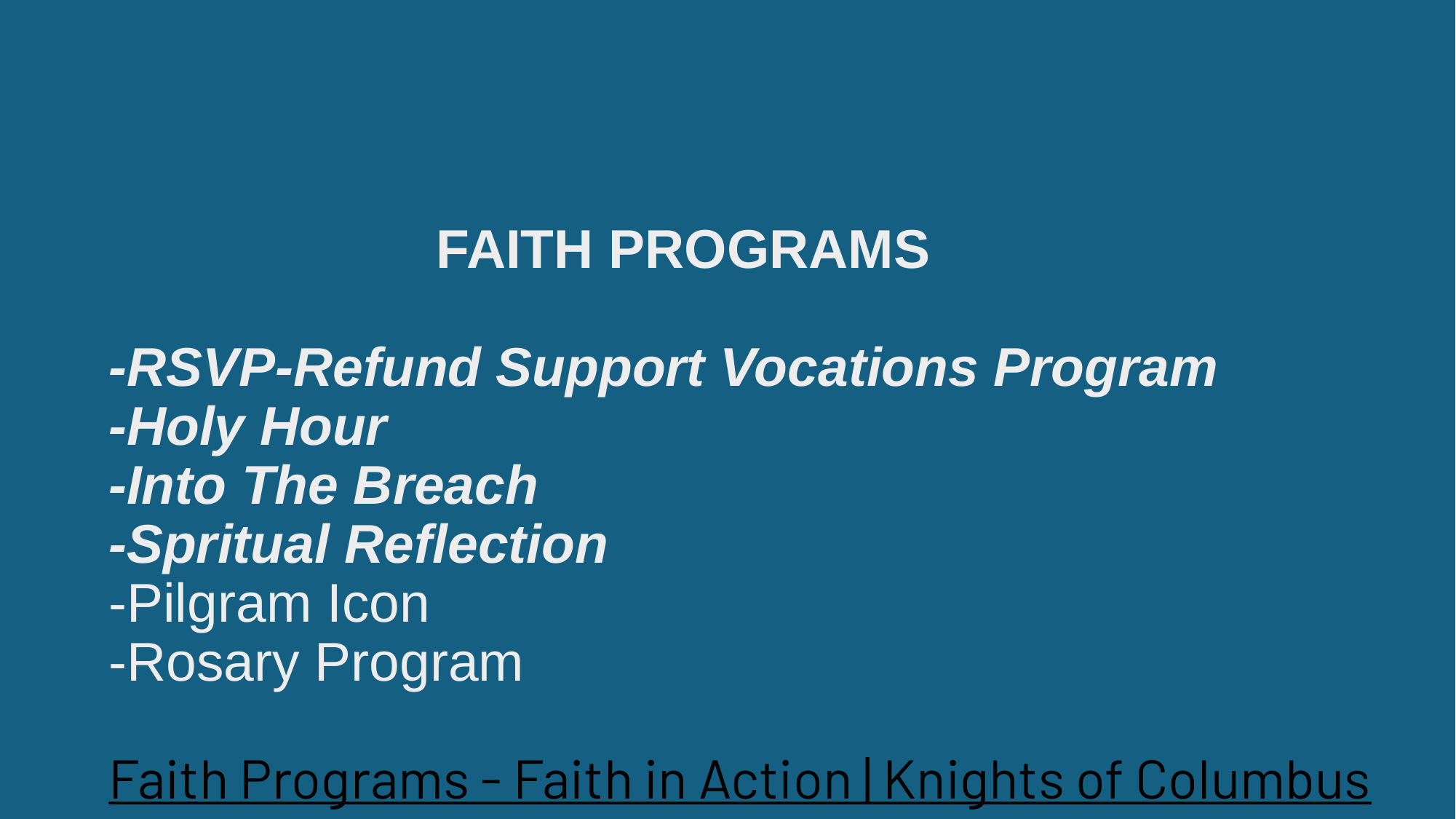

# FAITH PROGRAMS -RSVP-Refund Support Vocations Program -Holy Hour -Into The Breach -Spritual Reflection -Pilgram Icon -Rosary Program Faith Programs - Faith in Action | Knights of Columbus